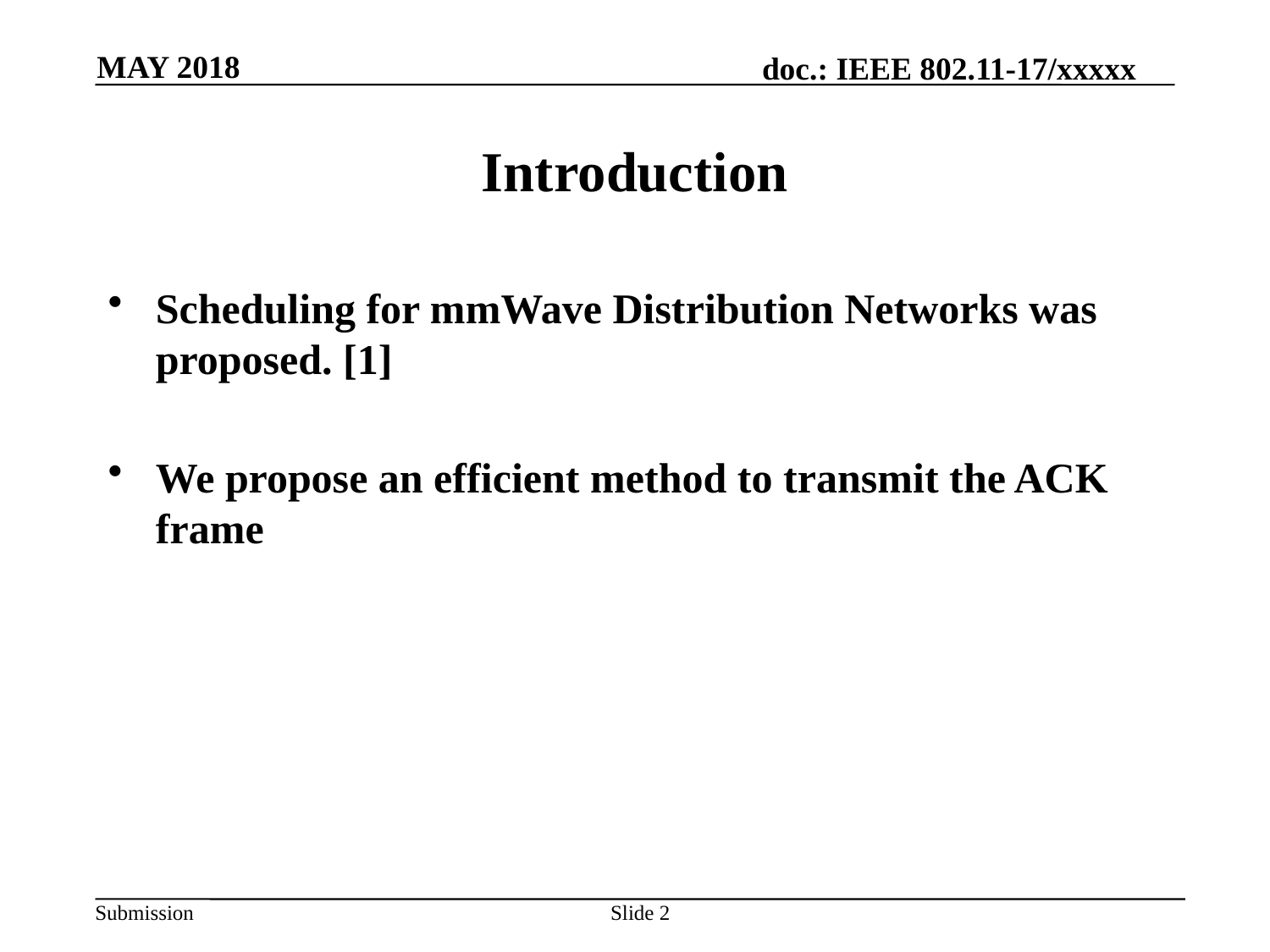

MAY 2018
# Introduction
Scheduling for mmWave Distribution Networks was proposed. [1]

We propose an efficient method to transmit the ACK frame
Slide 2